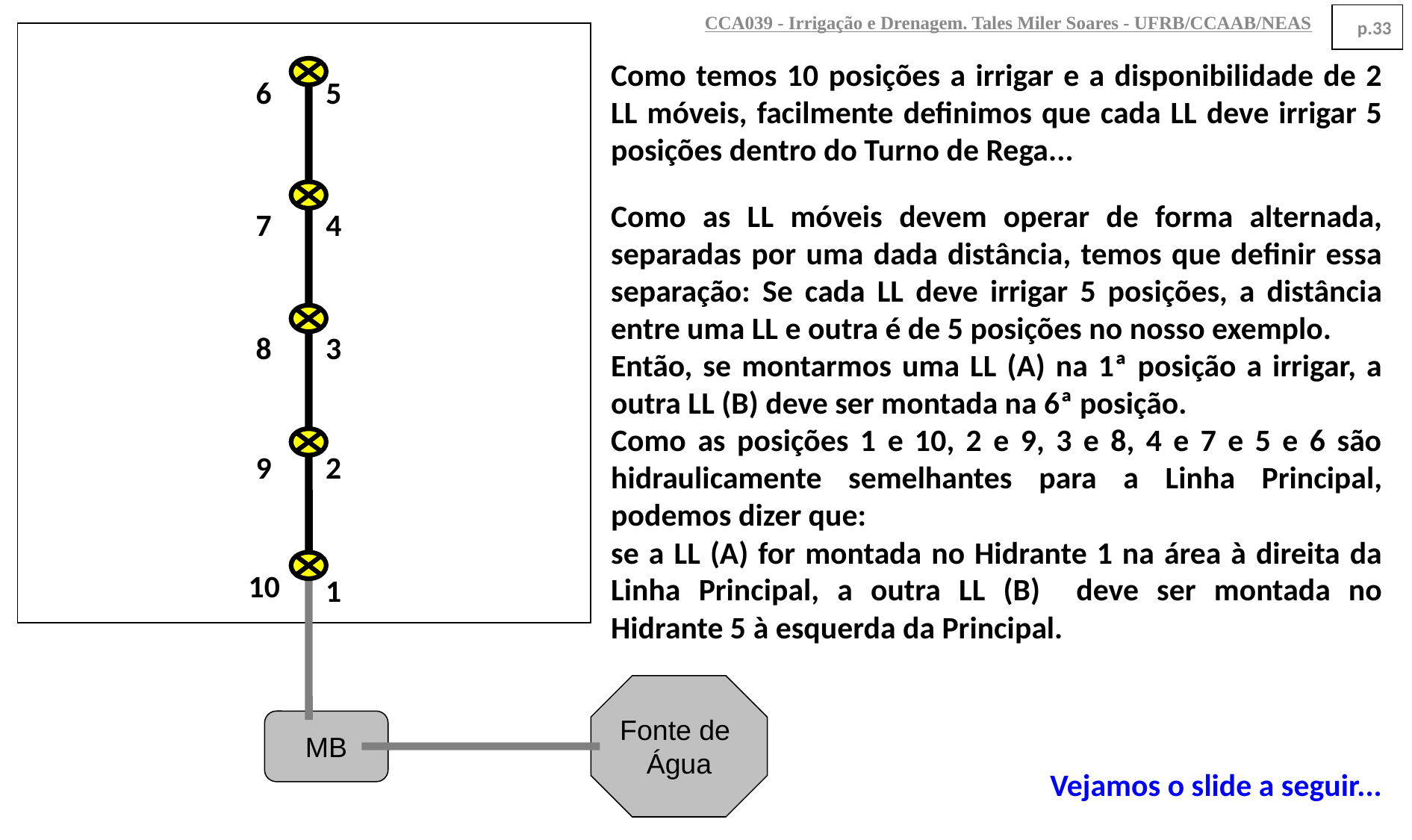

CCA039 - Irrigação e Drenagem. Tales Miler Soares - UFRB/CCAAB/NEAS
p.33

Como temos 10 posições a irrigar e a disponibilidade de 2 LL móveis, facilmente definimos que cada LL deve irrigar 5 posições dentro do Turno de Rega...

6
5

Como as LL móveis devem operar de forma alternada, separadas por uma dada distância, temos que definir essa separação: Se cada LL deve irrigar 5 posições, a distância entre uma LL e outra é de 5 posições no nosso exemplo.
Então, se montarmos uma LL (A) na 1ª posição a irrigar, a outra LL (B) deve ser montada na 6ª posição.
Como as posições 1 e 10, 2 e 9, 3 e 8, 4 e 7 e 5 e 6 são hidraulicamente semelhantes para a Linha Principal, podemos dizer que:
se a LL (A) for montada no Hidrante 1 na área à direita da Linha Principal, a outra LL (B)  deve ser montada no Hidrante 5 à esquerda da Principal.
7
4

8
3

9
2

10
1

Fonte de
Água
MB

Vejamos o slide a seguir...